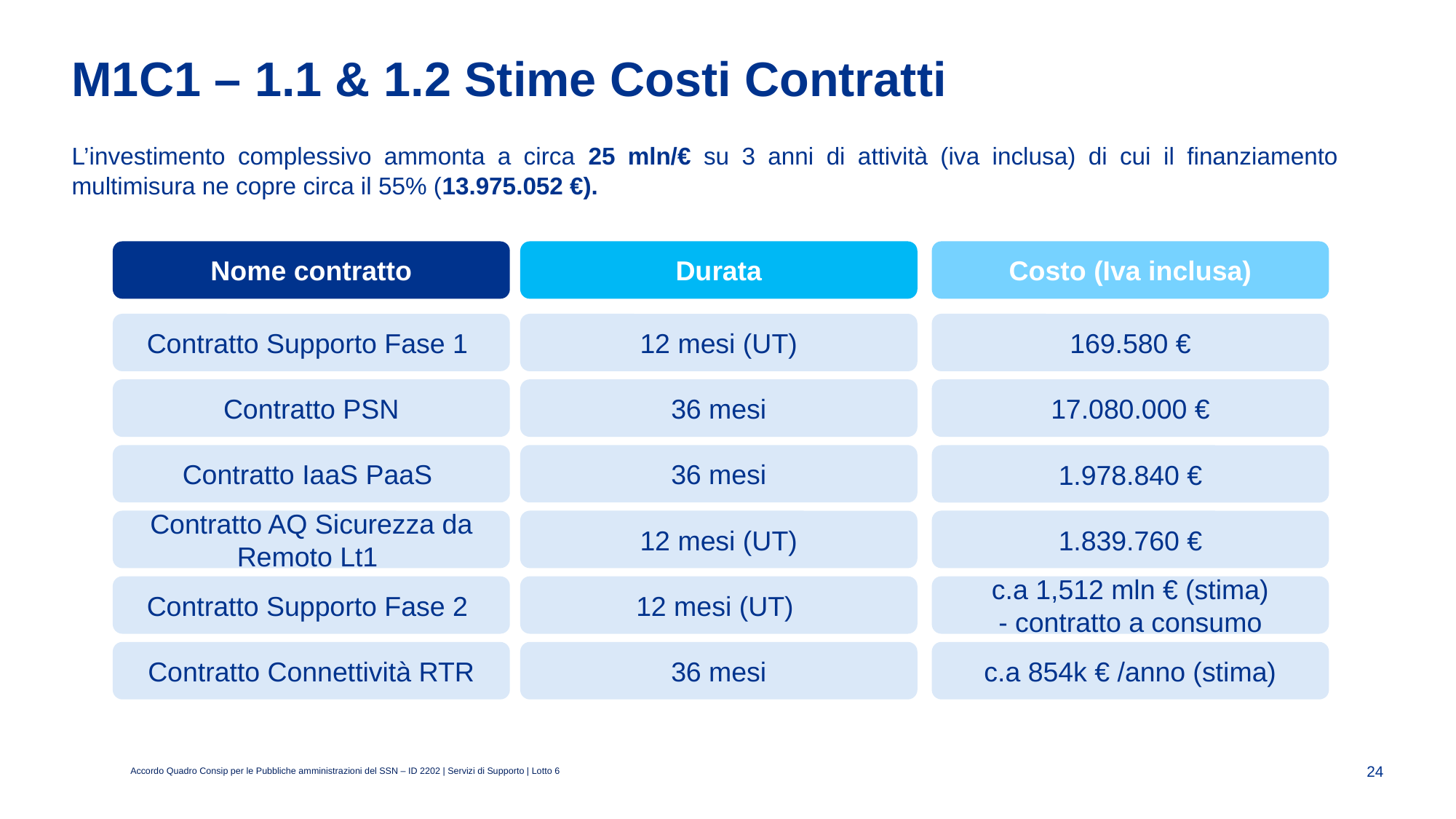

M1C1 – 1.1 & 1.2 Stime Costi Contratti
L’investimento complessivo ammonta a circa 25 mln/€ su 3 anni di attività (iva inclusa) di cui il finanziamento multimisura ne copre circa il 55% (13.975.052 €).
Costo (Iva inclusa)
Durata
Nome contratto
169.580 €
12 mesi (UT)
Contratto Supporto Fase 1
17.080.000 €
36 mesi
Contratto PSN
36 mesi
Contratto IaaS PaaS
1.978.840 €
1.839.760 €
12 mesi (UT)
Contratto AQ Sicurezza da Remoto Lt1
c.a 1,512 mln € (stima)
- contratto a consumo
12 mesi (UT)
Contratto Supporto Fase 2
c.a 854k € /anno (stima)
36 mesi
Contratto Connettività RTR